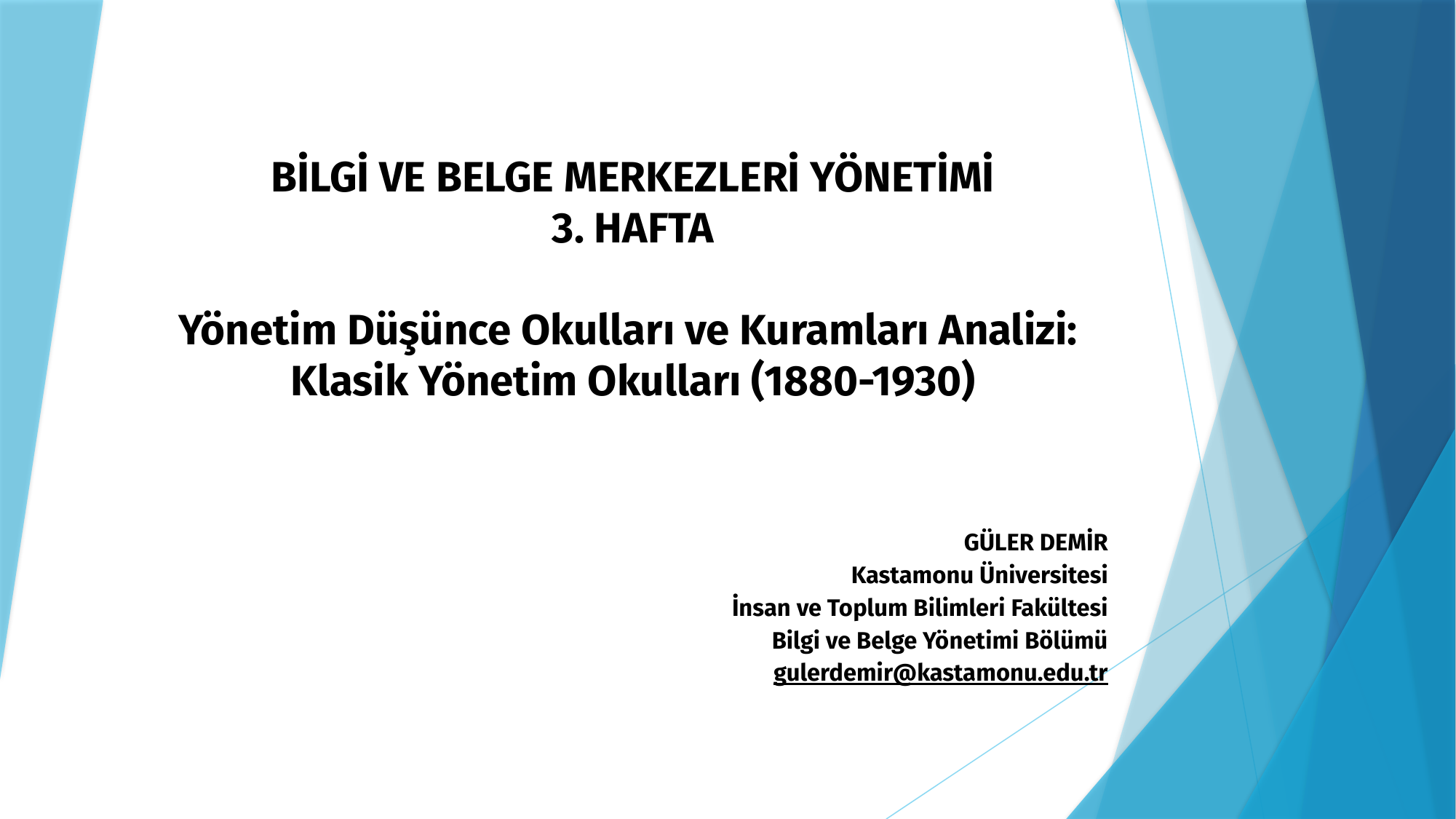

# BİLGİ VE BELGE MERKEZLERİ YÖNETİMİ 3. HAFTA Yönetim Düşünce Okulları ve Kuramları Analizi: Klasik Yönetim Okulları (1880-1930)
GÜLER DEMİR
Kastamonu Üniversitesi
İnsan ve Toplum Bilimleri Fakültesi
Bilgi ve Belge Yönetimi Bölümü
gulerdemir@kastamonu.edu.tr